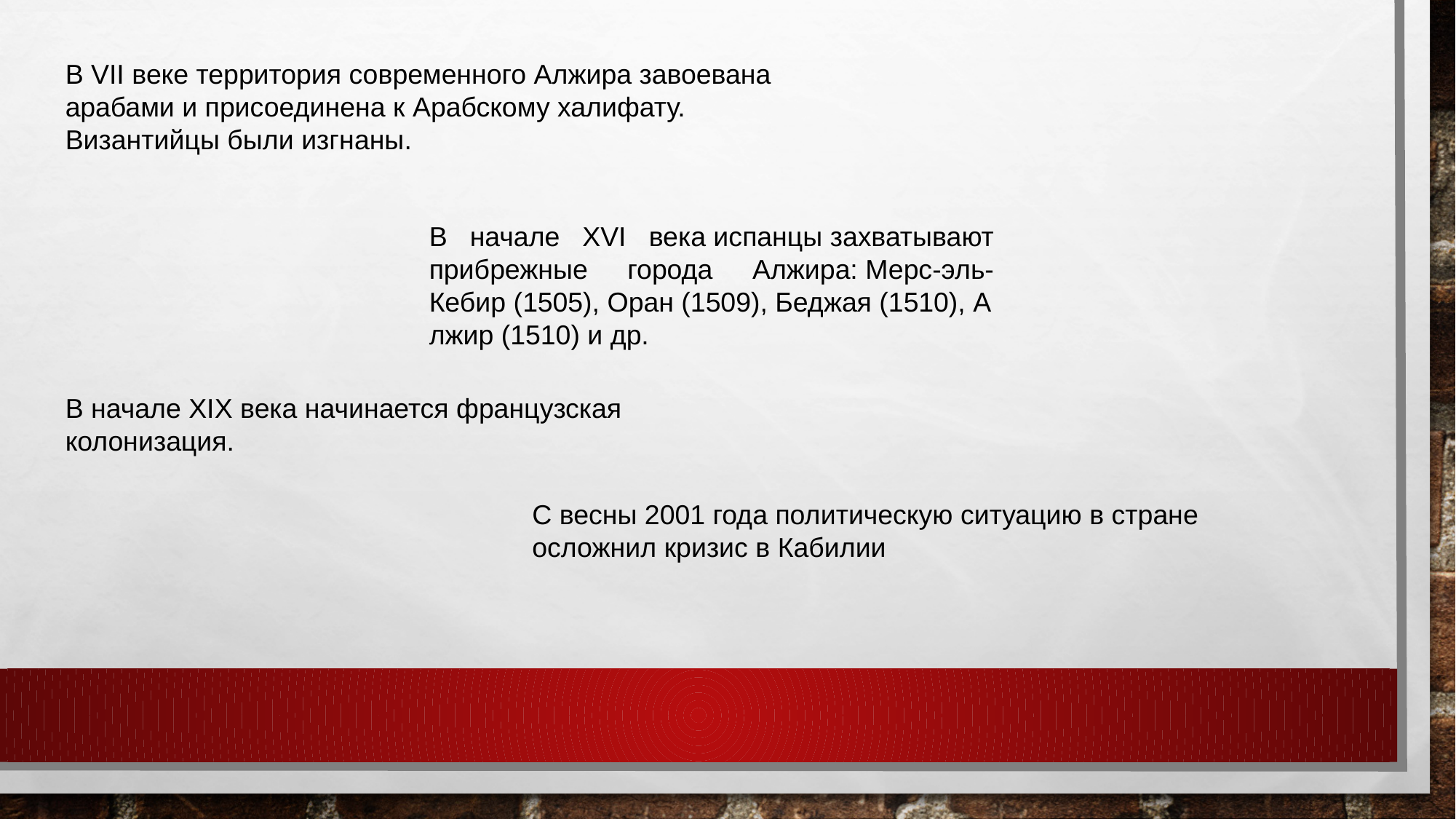

В VII веке территория современного Алжира завоевана арабами и присоединена к Арабскому халифату. Византийцы были изгнаны.
В начале XVI века испанцы захватывают прибрежные города Алжира: Мерс-эль-Кебир (1505), Оран (1509), Беджая (1510), Алжир (1510) и др.
В начале XIX века начинается французская колонизация.
С весны 2001 года политическую ситуацию в стране осложнил кризис в Кабилии